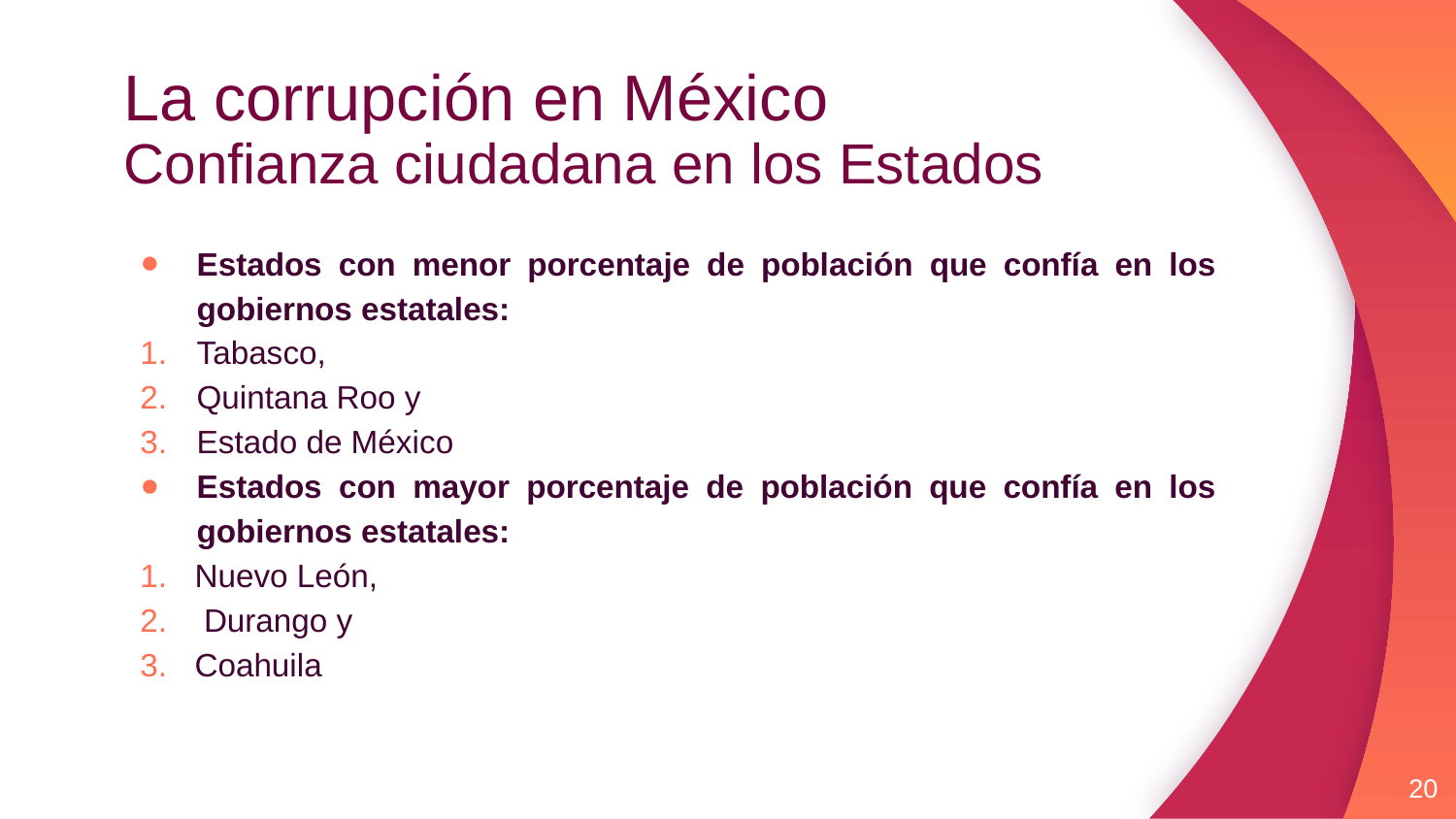

# La corrupción en México Confianza ciudadana en los Estados
Estados con menor porcentaje de población que confía en los gobiernos estatales:
Tabasco,
Quintana Roo y
Estado de México
Estados con mayor porcentaje de población que confía en los gobiernos estatales:
Nuevo León,
 Durango y
Coahuila

20